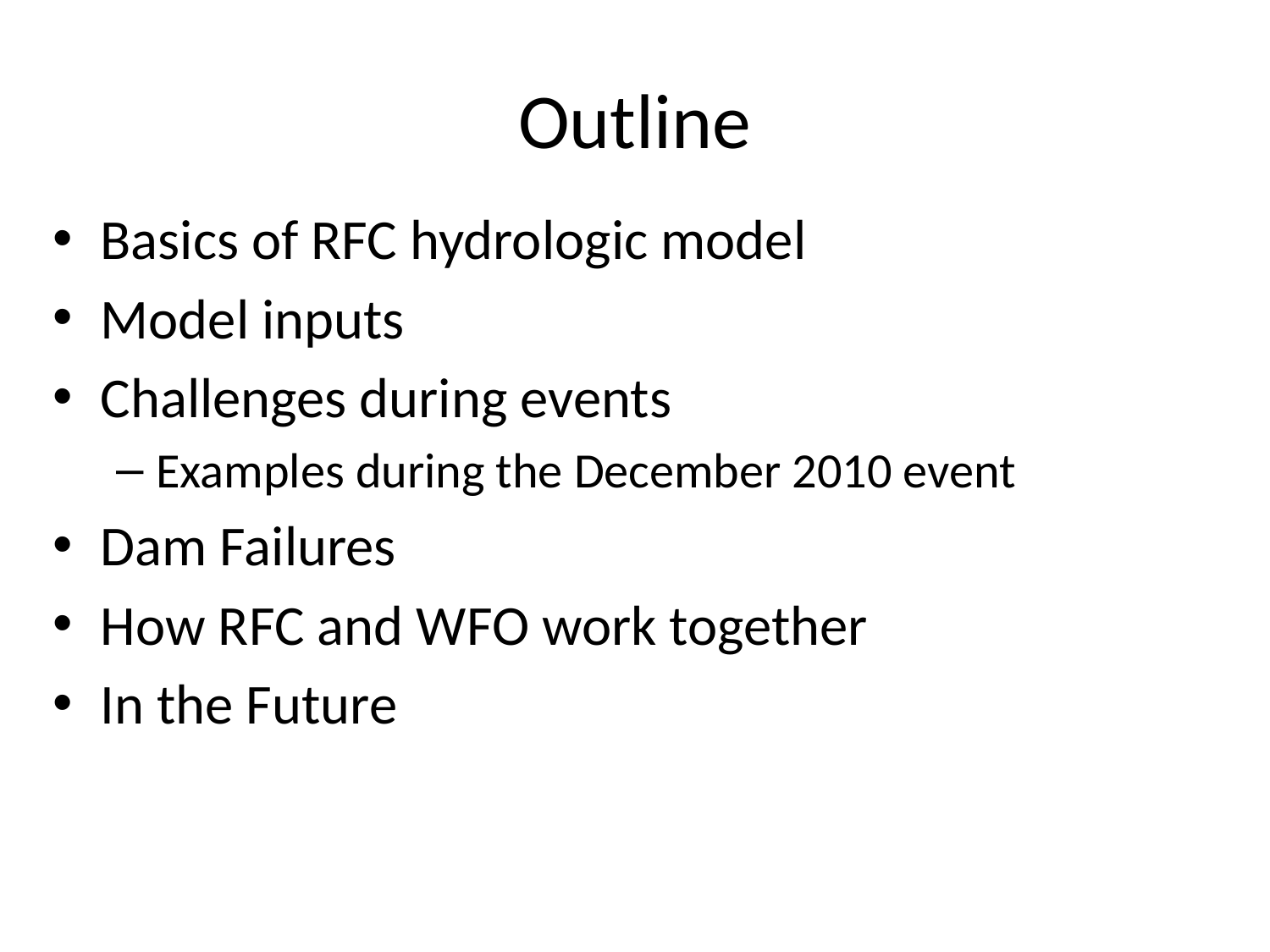

# Outline
Basics of RFC hydrologic model
Model inputs
Challenges during events
Examples during the December 2010 event
Dam Failures
How RFC and WFO work together
In the Future